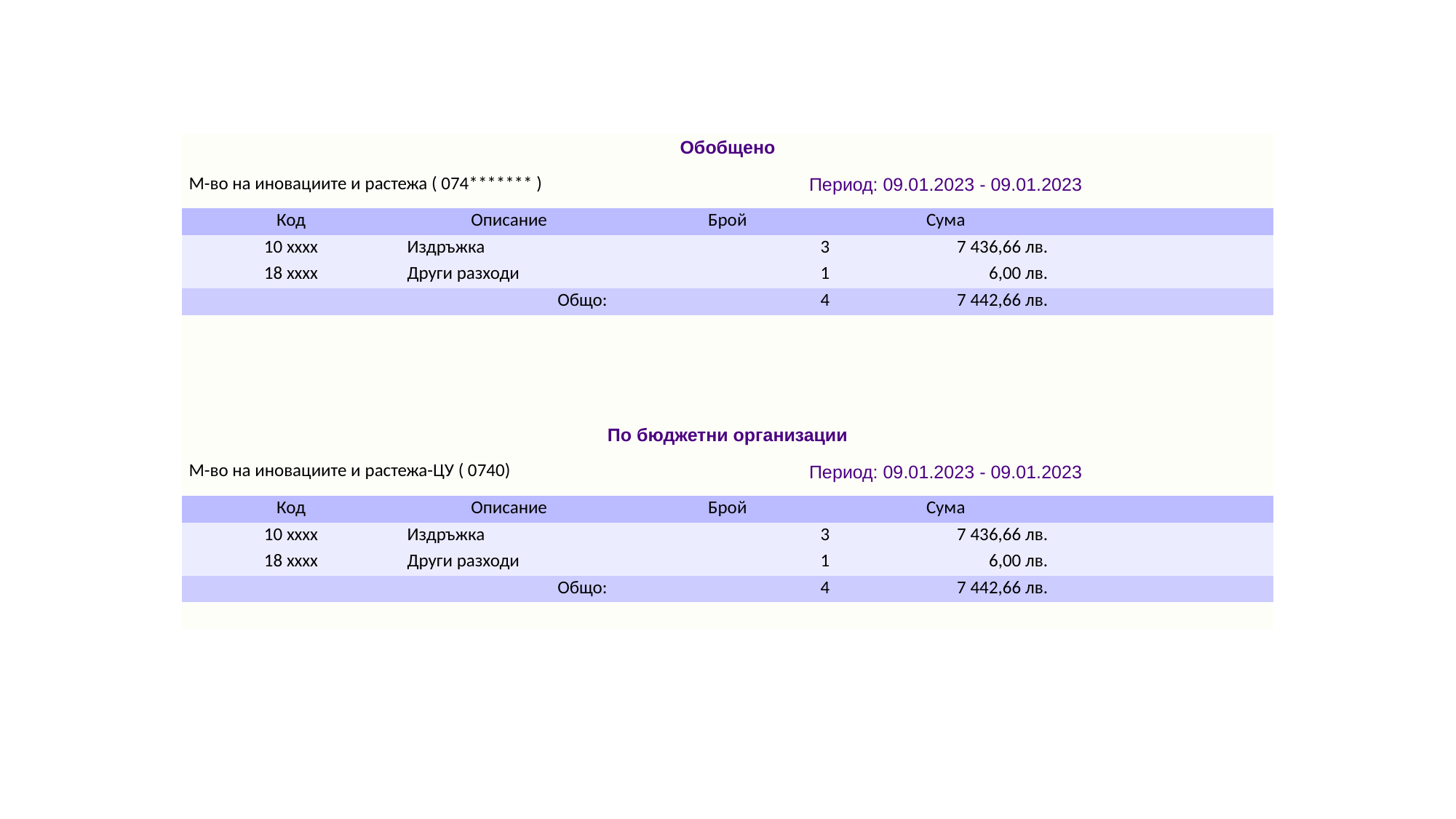

#
| Обобщено |  |  |  |  |
| --- | --- | --- | --- | --- |
| М-во на иновациите и растежа ( 074\*\*\*\*\*\*\* ) |  | Период: 09.01.2023 - 09.01.2023 |  |  |
| Код | Описание | Брой | Сума |  |
| 10 xxxx | Издръжка | 3 | 7 436,66 лв. |  |
| 18 xxxx | Други разходи | 1 | 6,00 лв. |  |
| Общо: |  | 4 | 7 442,66 лв. |  |
|  |  |  |  |  |
|  |  |  |  |  |
|  |  |  |  |  |
|  |  |  |  |  |
| По бюджетни организации |  |  |  |  |
| М-во на иновациите и растежа-ЦУ ( 0740) |  | Период: 09.01.2023 - 09.01.2023 |  |  |
| Код | Описание | Брой | Сума |  |
| 10 xxxx | Издръжка | 3 | 7 436,66 лв. |  |
| 18 xxxx | Други разходи | 1 | 6,00 лв. |  |
| Общо: |  | 4 | 7 442,66 лв. |  |
|  |  |  |  |  |